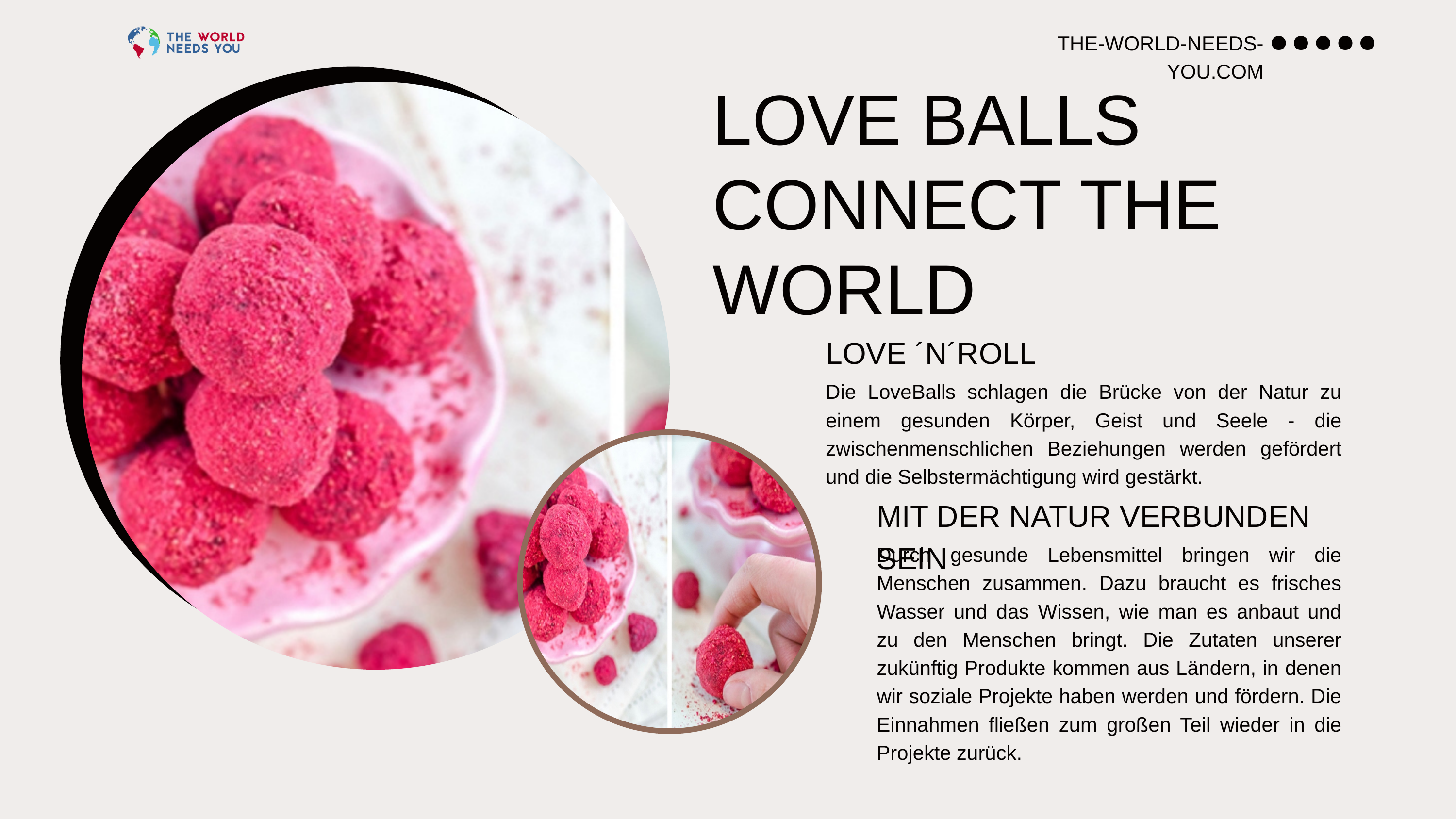

THE-WORLD-NEEDS-YOU.COM

LOVE BALLS CONNECT THE WORLD

LOVE ´N´ROLL
Die LoveBalls schlagen die Brücke von der Natur zu einem gesunden Körper, Geist und Seele - die zwischenmenschlichen Beziehungen werden gefördert und die Selbstermächtigung wird gestärkt.

MIT DER NATUR VERBUNDEN SEIN
Durch gesunde Lebensmittel bringen wir die Menschen zusammen. Dazu braucht es frisches Wasser und das Wissen, wie man es anbaut und zu den Menschen bringt. Die Zutaten unserer zukünftig Produkte kommen aus Ländern, in denen wir soziale Projekte haben werden und fördern. Die Einnahmen fließen zum großen Teil wieder in die Projekte zurück.